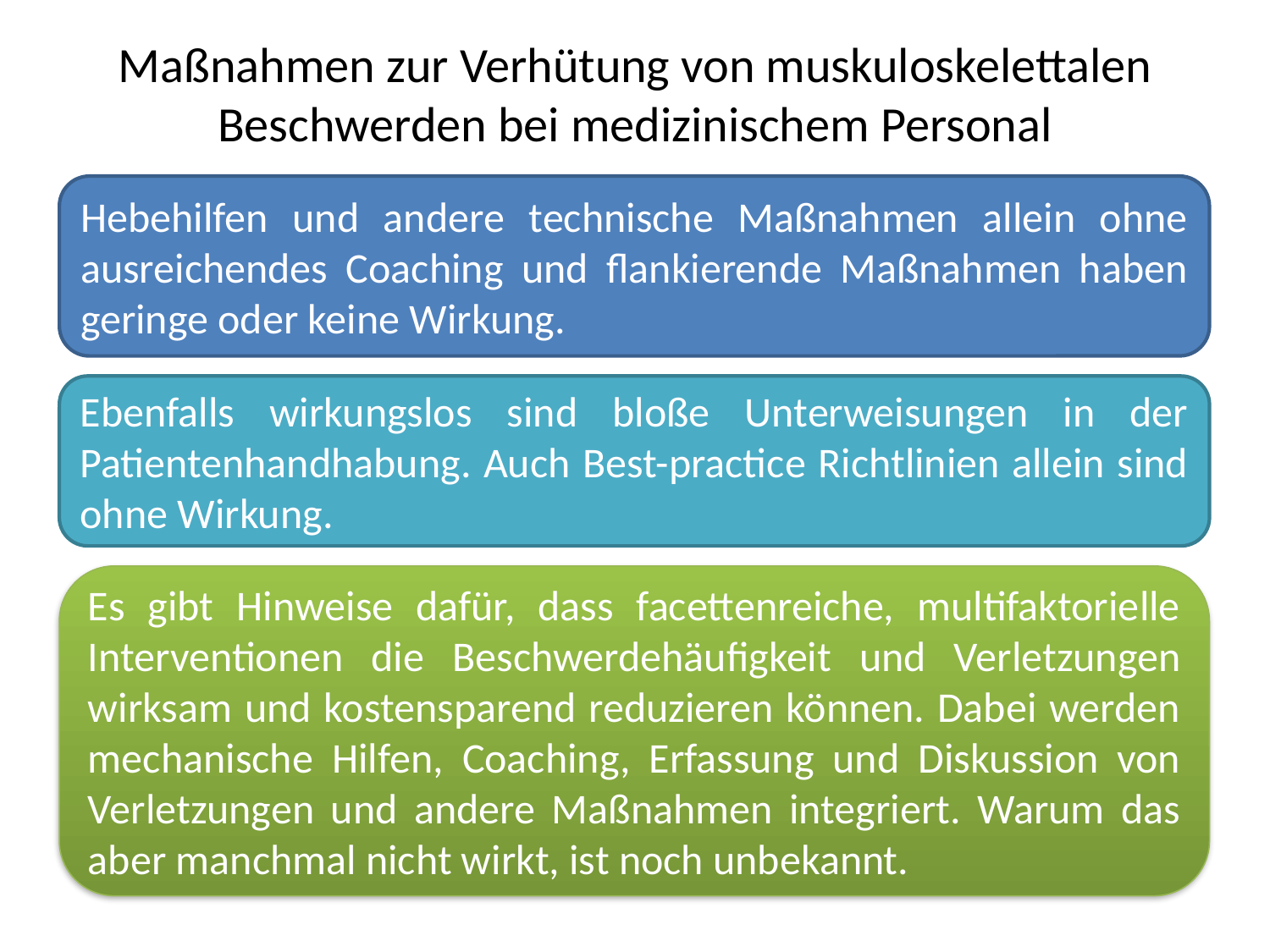

# Maßnahmen zur Verhütung von muskuloskelettalen Beschwerden bei medizinischem Personal
Hebehilfen und andere technische Maßnahmen allein ohne ausreichendes Coaching und flankierende Maßnahmen haben geringe oder keine Wirkung.
Ebenfalls wirkungslos sind bloße Unterweisungen in der Patientenhandhabung. Auch Best-practice Richtlinien allein sind ohne Wirkung.
Es gibt Hinweise dafür, dass facettenreiche, multifaktorielle Interventionen die Beschwerdehäufigkeit und Verletzungen wirksam und kostensparend reduzieren können. Dabei werden mechanische Hilfen, Coaching, Erfassung und Diskussion von Verletzungen und andere Maßnahmen integriert. Warum das aber manchmal nicht wirkt, ist noch unbekannt.